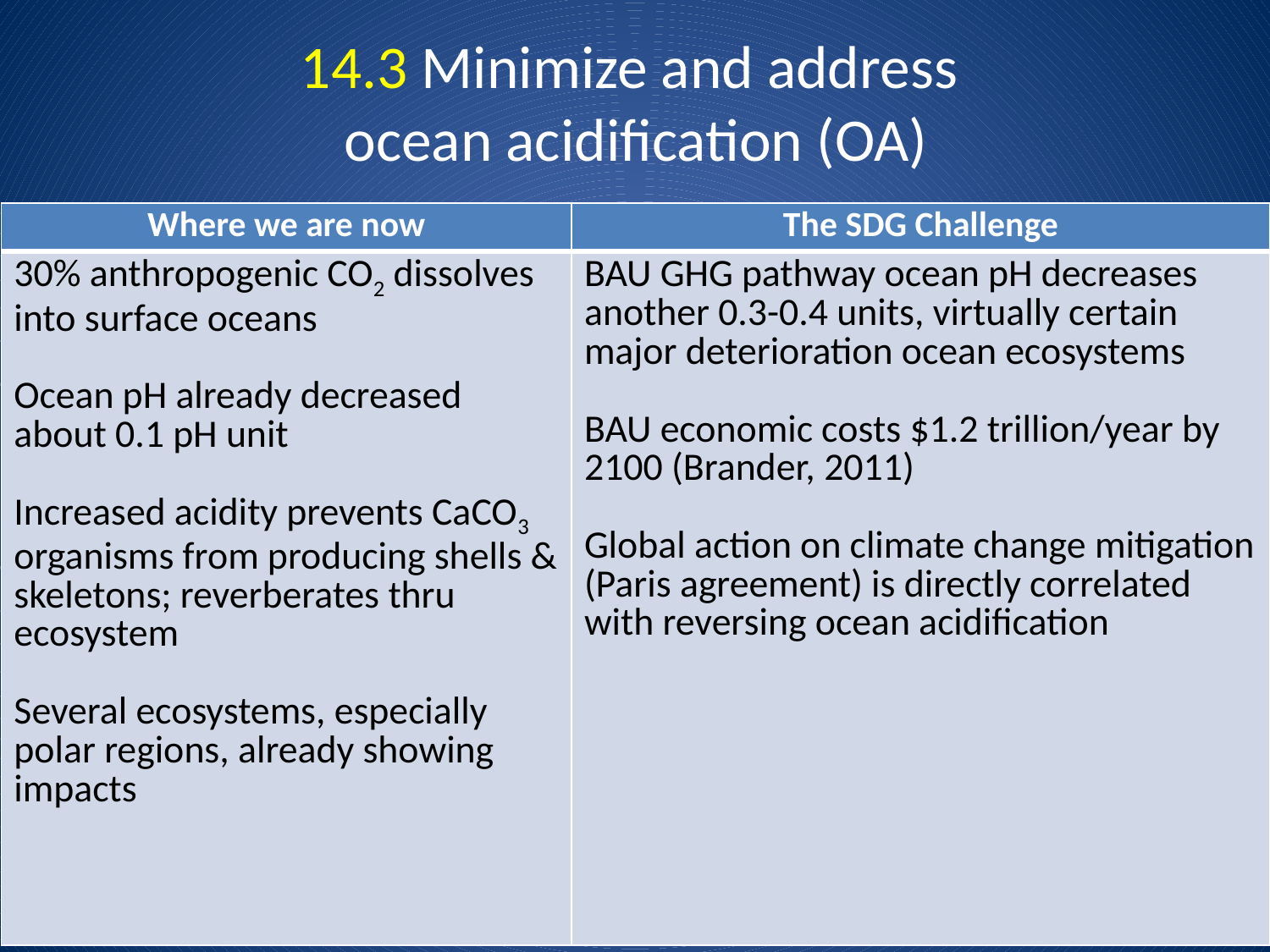

# 14.3 Minimize and address ocean acidification (OA)
| Where we are now | The SDG Challenge |
| --- | --- |
| 30% anthropogenic CO2 dissolves into surface oceans Ocean pH already decreased about 0.1 pH unit Increased acidity prevents CaCO3 organisms from producing shells & skeletons; reverberates thru ecosystem Several ecosystems, especially polar regions, already showing impacts | BAU GHG pathway ocean pH decreases another 0.3-0.4 units, virtually certain major deterioration ocean ecosystems BAU economic costs $1.2 trillion/year by 2100 (Brander, 2011) Global action on climate change mitigation (Paris agreement) is directly correlated with reversing ocean acidification |